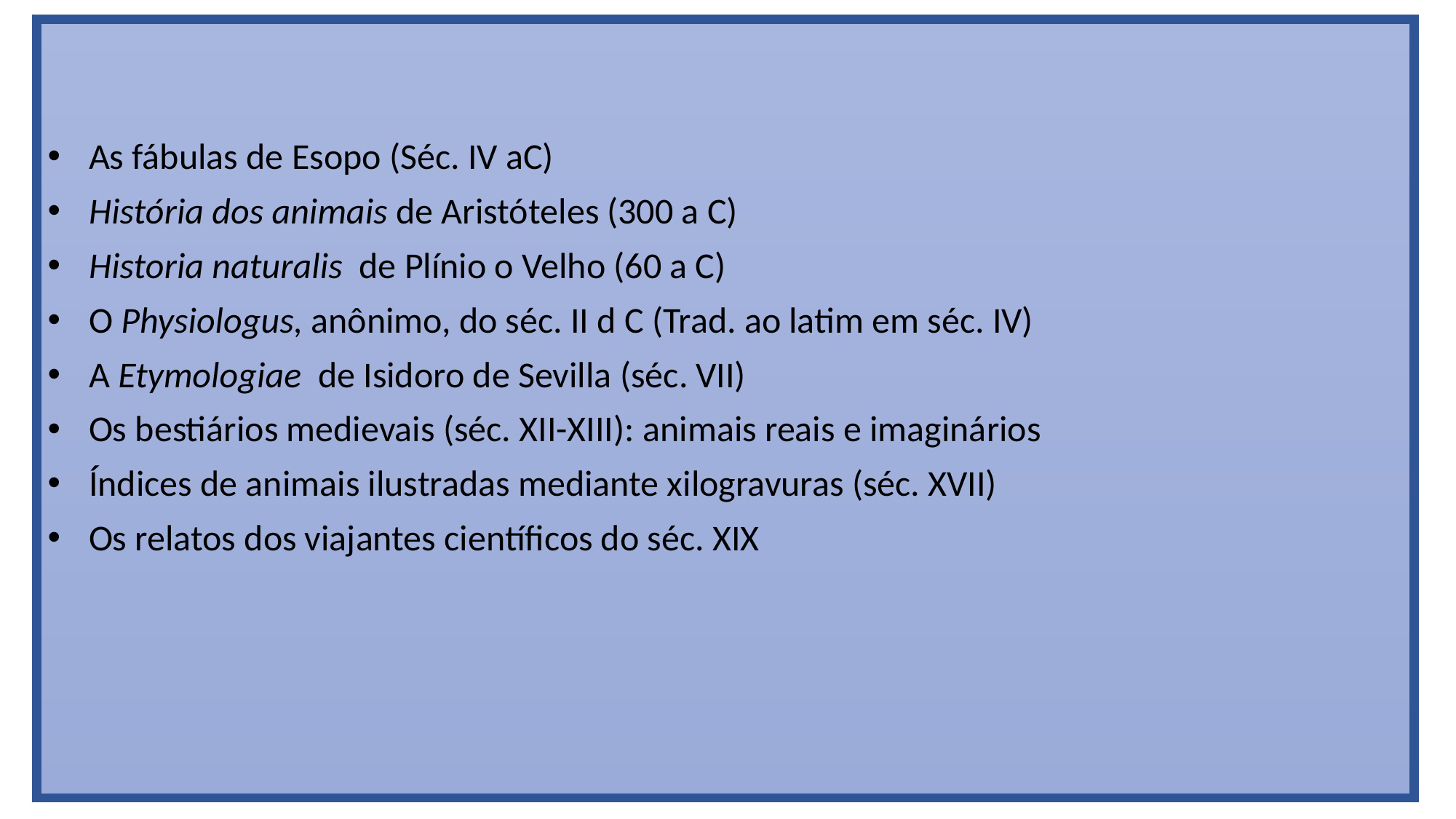

As fábulas de Esopo (Séc. IV aC)
História dos animais de Aristóteles (300 a C)
Historia naturalis  de Plínio o Velho (60 a C)
O Physiologus, anônimo, do séc. II d C (Trad. ao latim em séc. IV)
A Etymologiae  de Isidoro de Sevilla (séc. VII)
Os bestiários medievais (séc. XII-XIII): animais reais e imaginários
Índices de animais ilustradas mediante xilogravuras (séc. XVII)
Os relatos dos viajantes científicos do séc. XIX